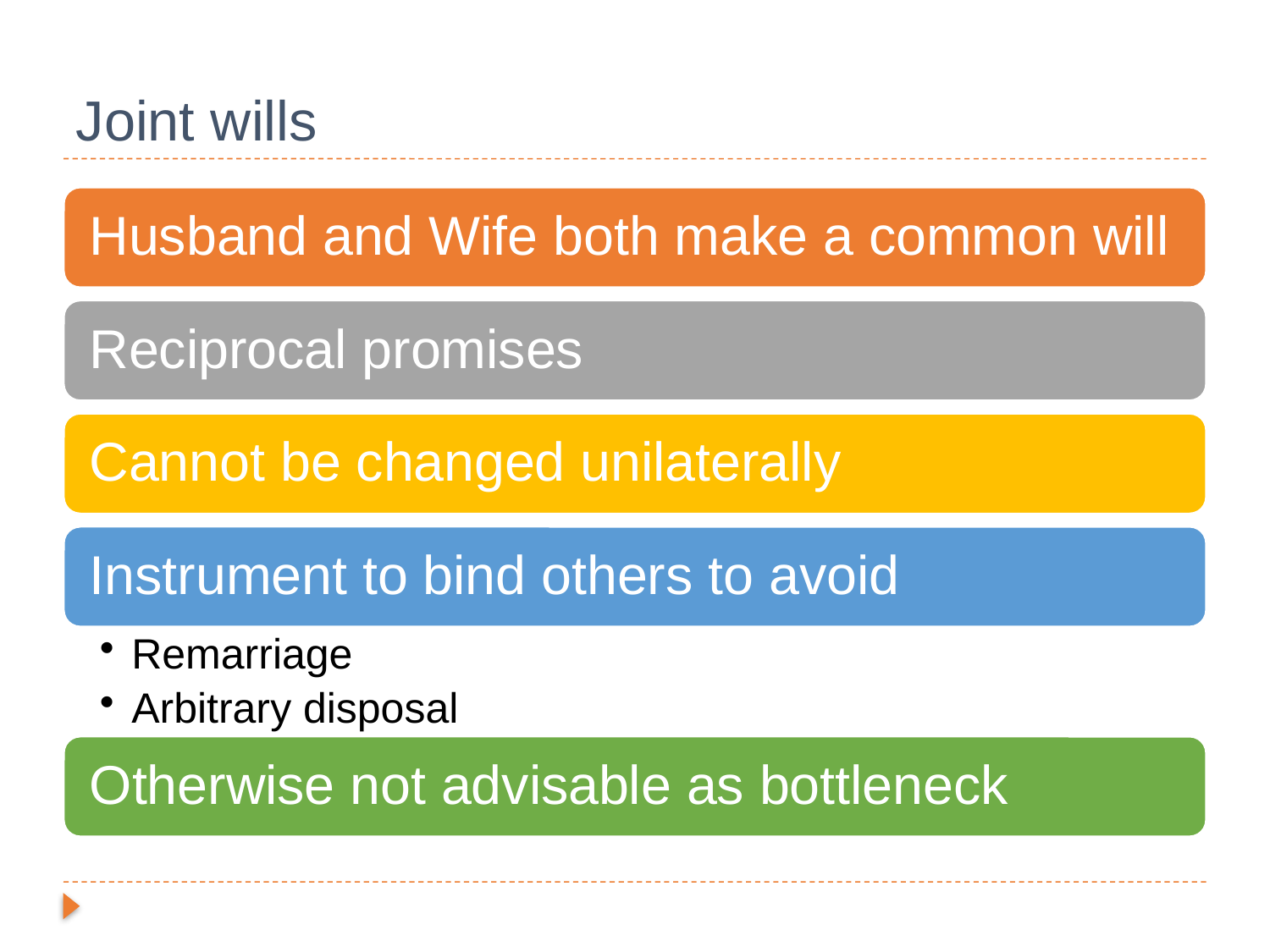

# Joint wills
Husband and Wife both make a common will
Reciprocal promises
Cannot be changed unilaterally
Instrument to bind others to avoid
Remarriage
Arbitrary disposal
Otherwise not advisable as bottleneck